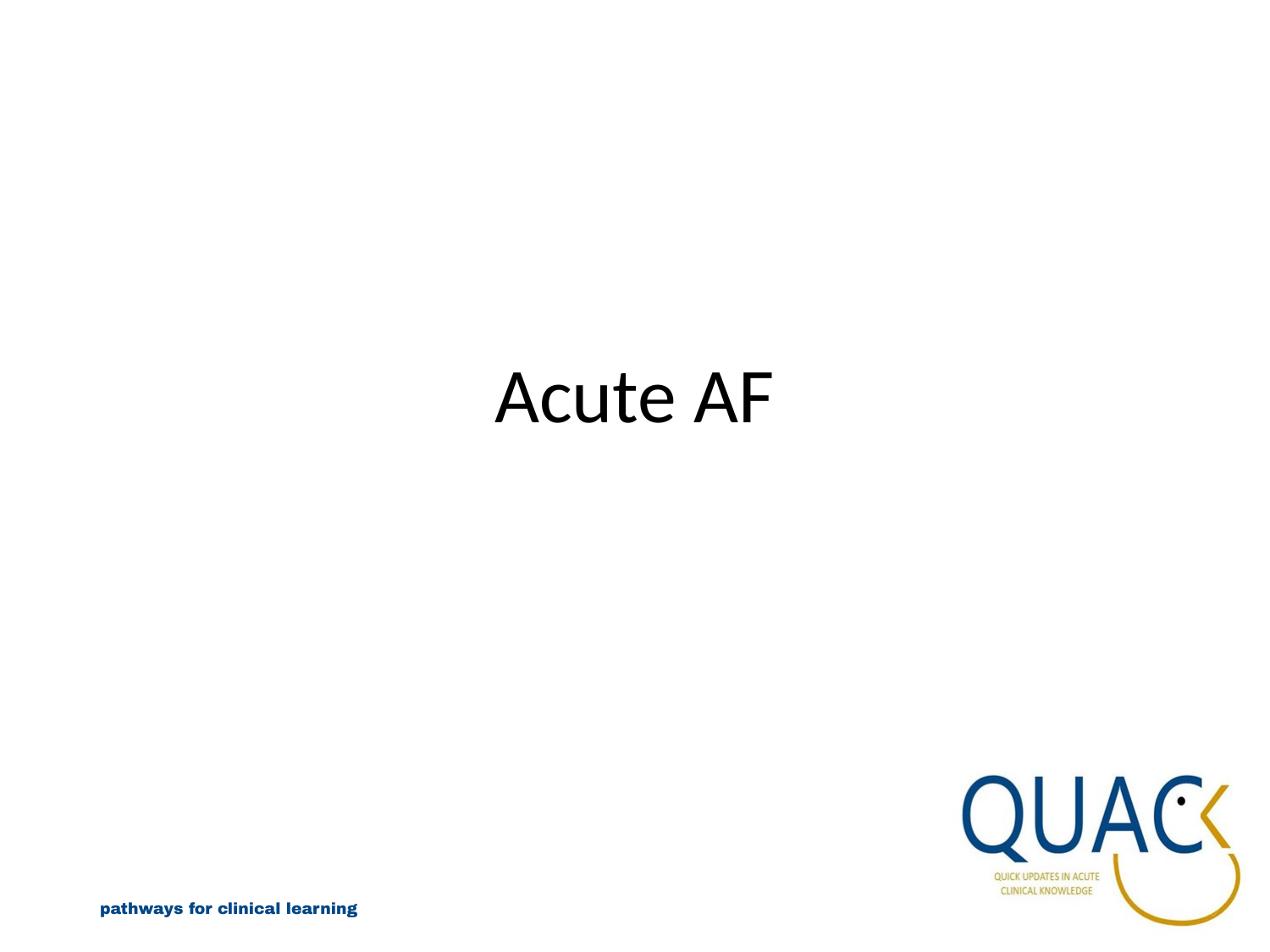

# Acute AF

pathways for clinical learning